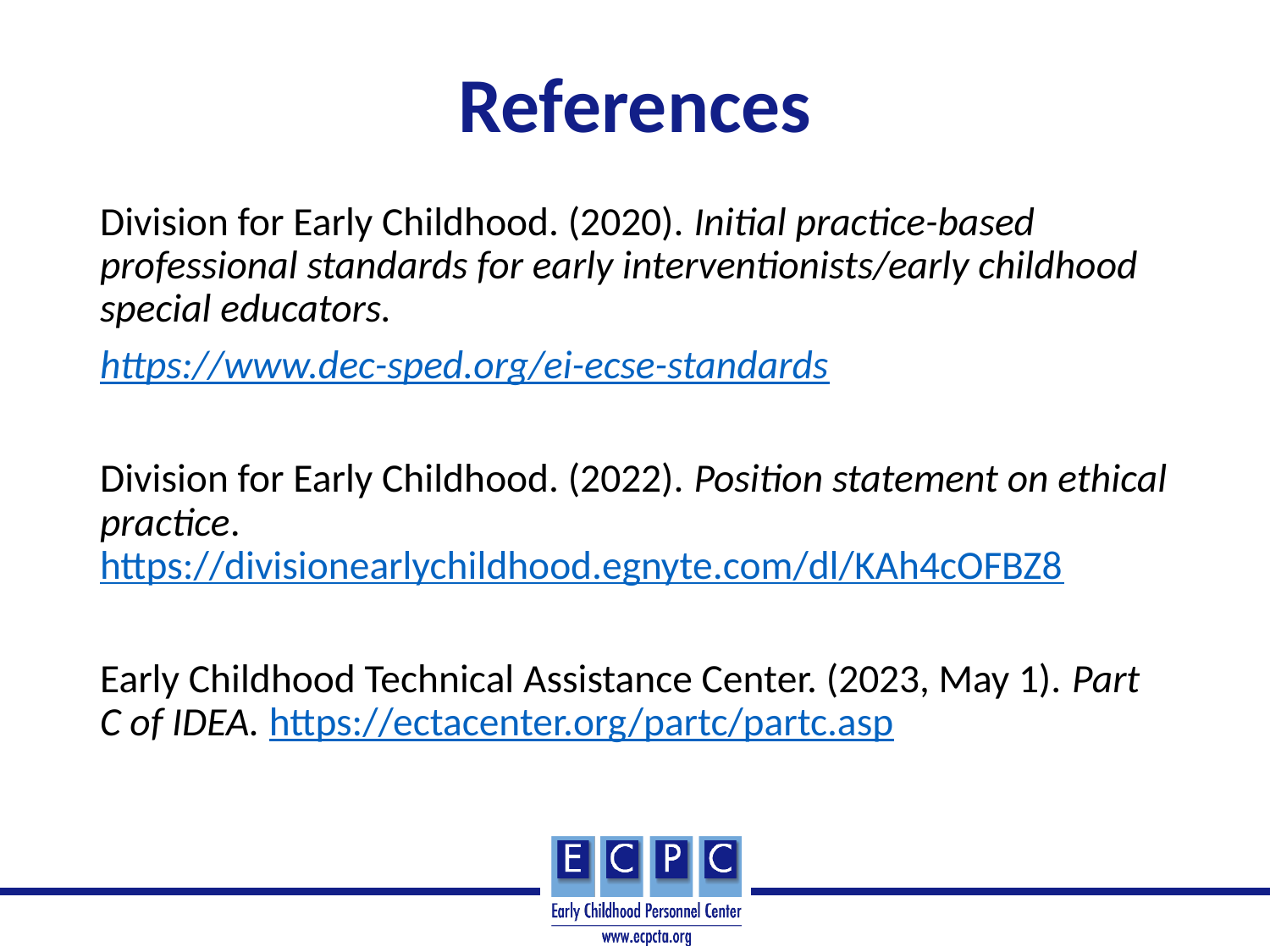

# References
Division for Early Childhood. (2020). Initial practice-based professional standards for early interventionists/early childhood special educators.
https://www.dec-sped.org/ei-ecse-standards

Division for Early Childhood. (2022). Position statement on ethical practice. https://divisionearlychildhood.egnyte.com/dl/KAh4cOFBZ8

Early Childhood Technical Assistance Center. (2023, May 1). Part C of IDEA. https://ectacenter.org/partc/partc.asp